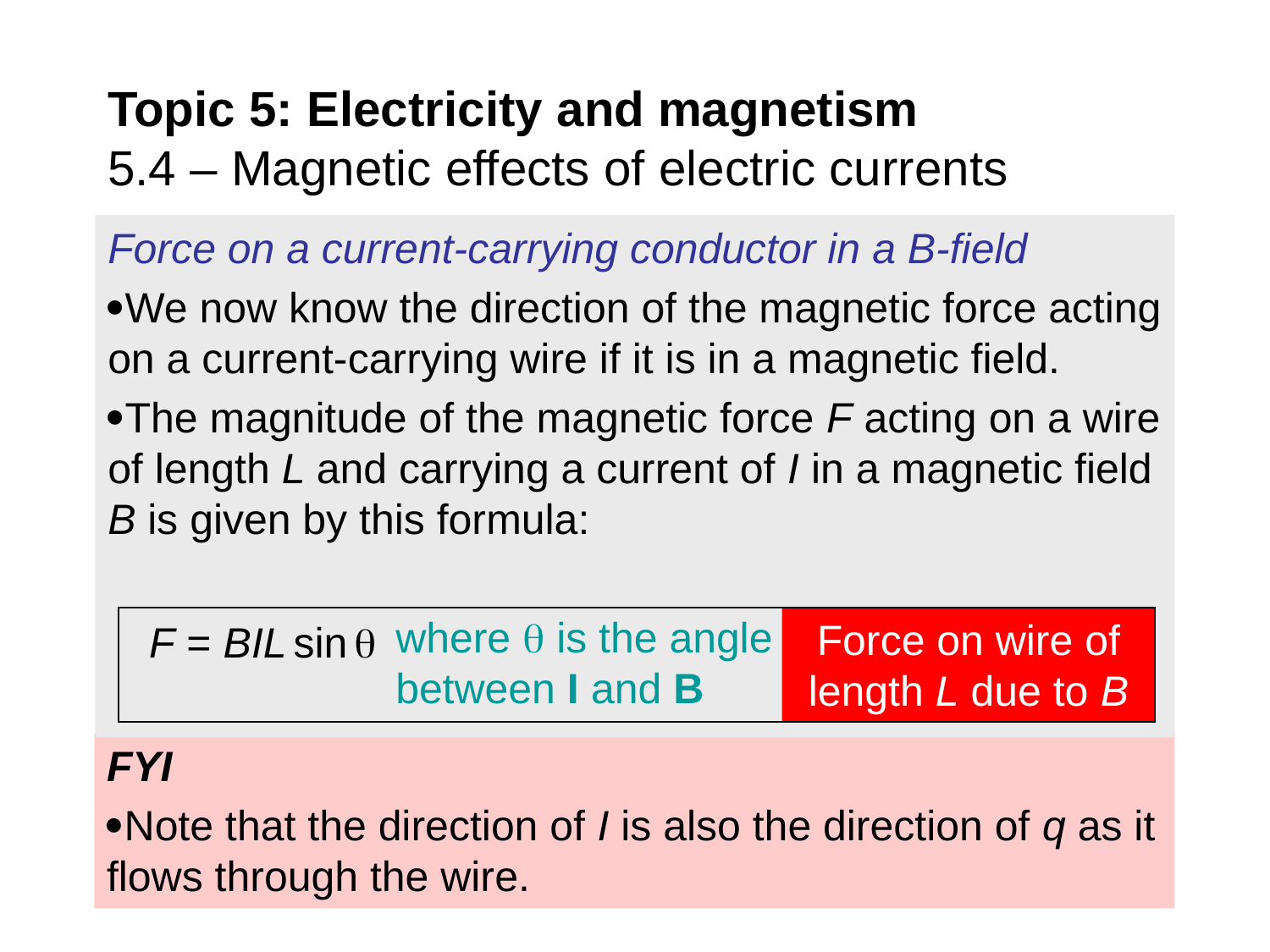

Topic 5: Electricity and magnetism
5.4 – Magnetic effects of electric currents
Force on a current-carrying conductor in a B-field
•We now know the direction of the magnetic force acting on a current-carrying wire if it is in a magnetic field.
•The magnitude of the magnetic force F acting on a wire of length L and carrying a current of I in a magnetic field B is given by this formula:
where θ is the angle between I and B
Force on wire of length L due to B

F = BIL sin θ
FYI
•Note that the direction of I is also the direction of q as it flows through the wire.